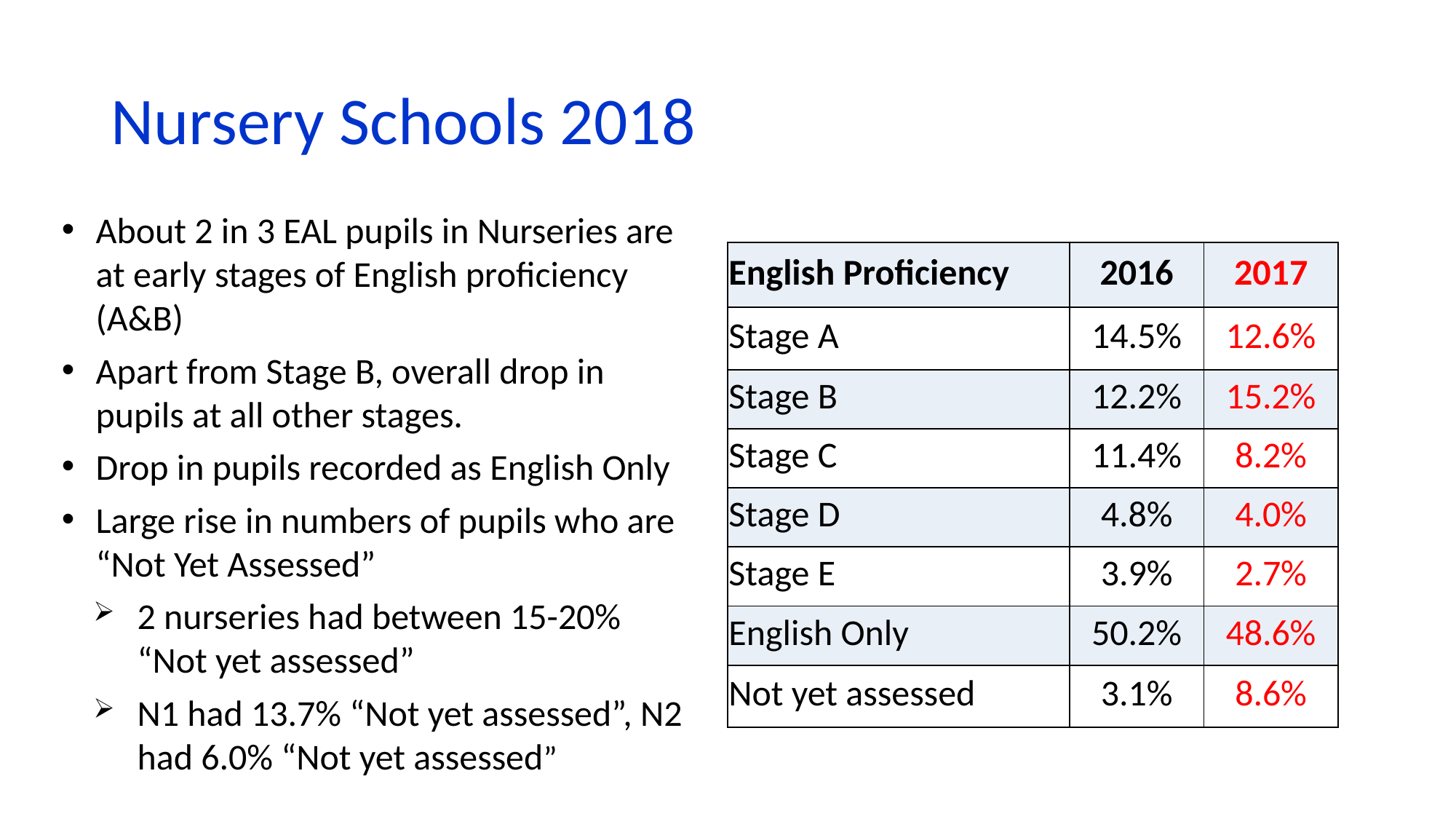

# Nursery Schools 2018
About 2 in 3 EAL pupils in Nurseries are at early stages of English proficiency (A&B)
Apart from Stage B, overall drop in pupils at all other stages.
Drop in pupils recorded as English Only
Large rise in numbers of pupils who are “Not Yet Assessed”
2 nurseries had between 15-20% “Not yet assessed”
N1 had 13.7% “Not yet assessed”, N2 had 6.0% “Not yet assessed”
| English Proficiency | 2016 | 2017 |
| --- | --- | --- |
| Stage A | 14.5% | 12.6% |
| Stage B | 12.2% | 15.2% |
| Stage C | 11.4% | 8.2% |
| Stage D | 4.8% | 4.0% |
| Stage E | 3.9% | 2.7% |
| English Only | 50.2% | 48.6% |
| Not yet assessed | 3.1% | 8.6% |